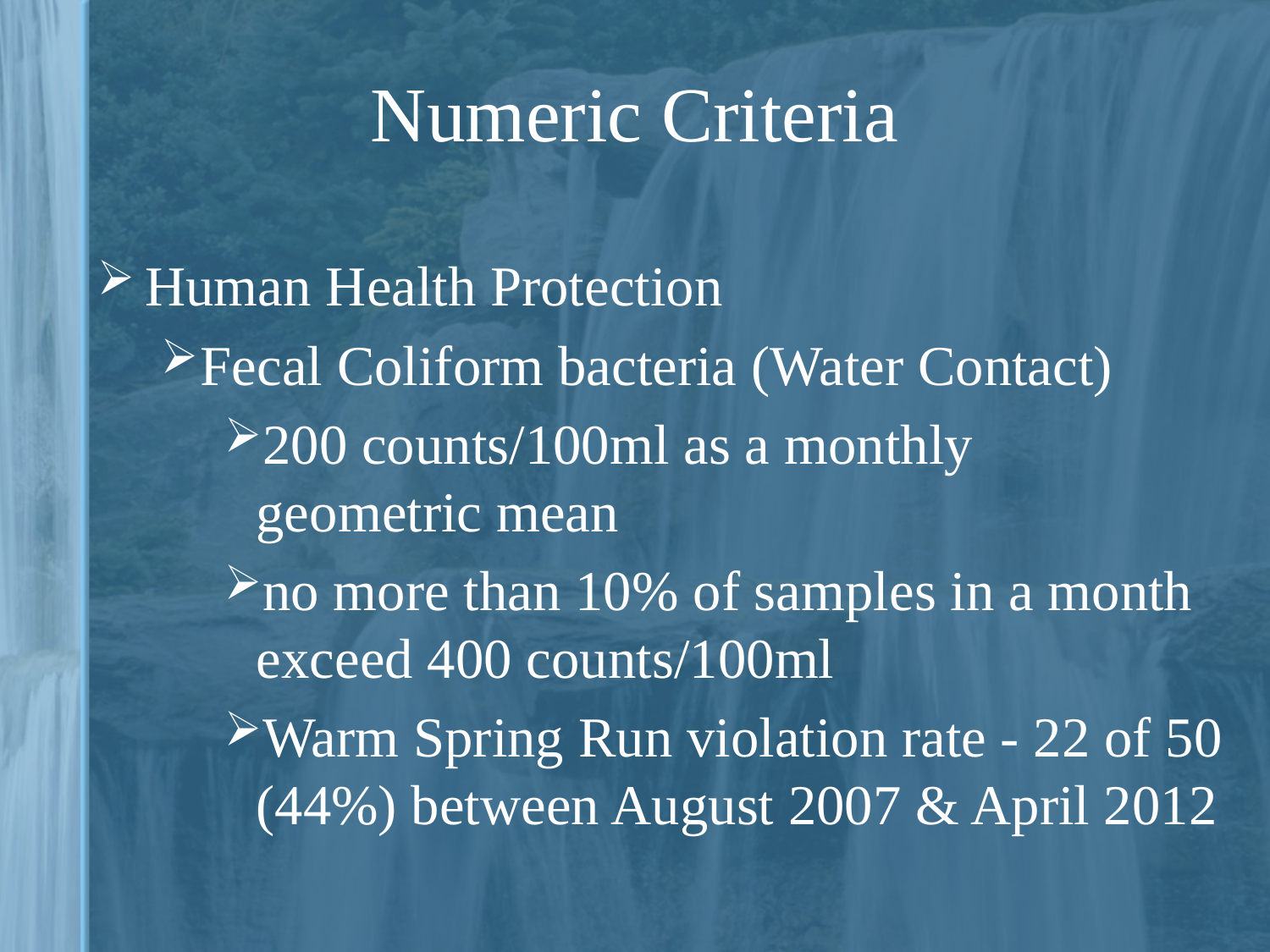

# Numeric Criteria
Human Health Protection
Fecal Coliform bacteria (Water Contact)
200 counts/100ml as a monthly    geometric mean
no more than 10% of samples in a month exceed 400 counts/100ml
Warm Spring Run violation rate - 22 of 50 (44%) between August 2007 & April 2012